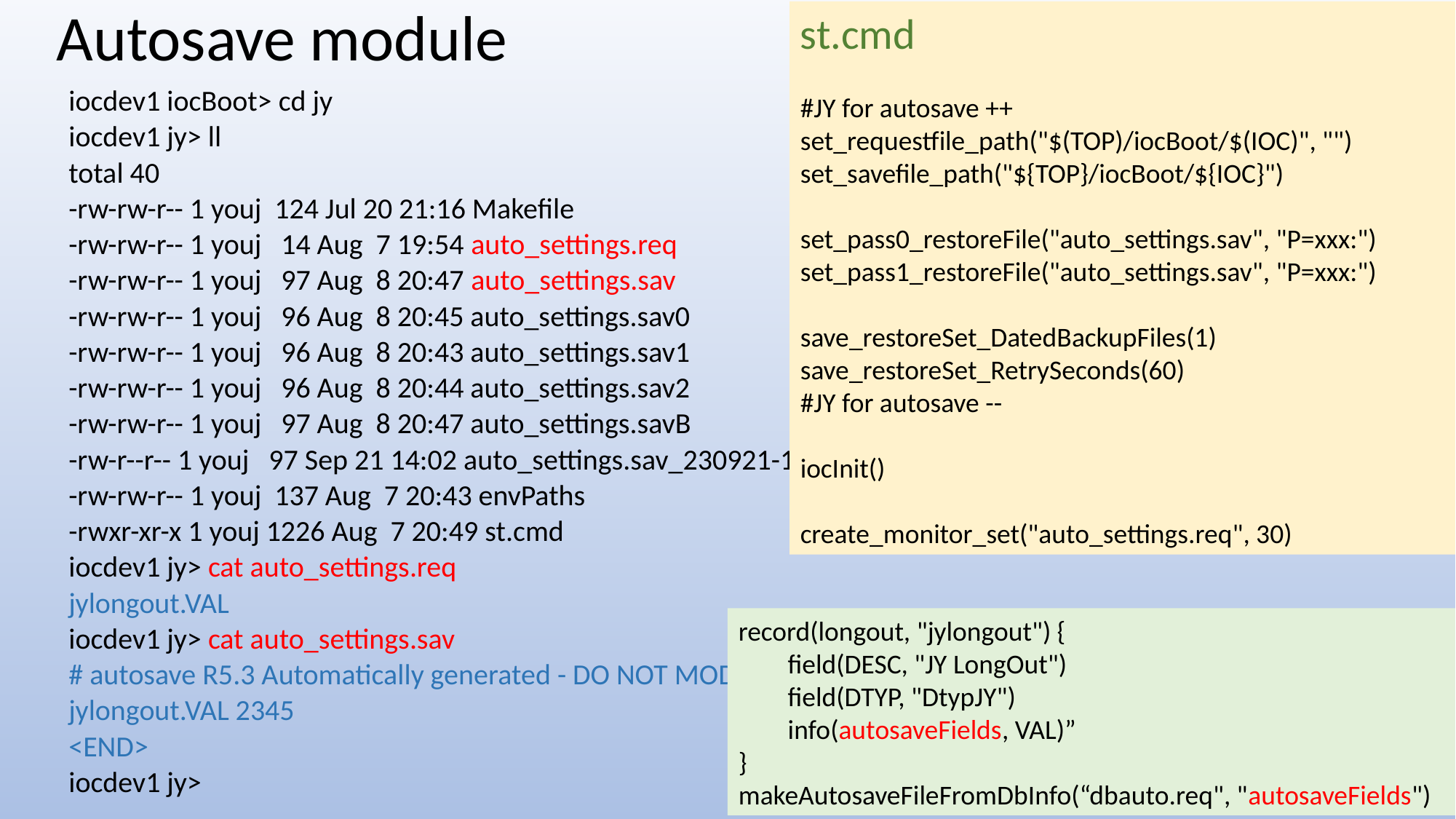

# Autosave module
st.cmd

#JY for autosave ++
set_requestfile_path("$(TOP)/iocBoot/$(IOC)", "")
set_savefile_path("${TOP}/iocBoot/${IOC}")

set_pass0_restoreFile("auto_settings.sav", "P=xxx:")
set_pass1_restoreFile("auto_settings.sav", "P=xxx:")

save_restoreSet_DatedBackupFiles(1)
save_restoreSet_RetrySeconds(60)
#JY for autosave --

iocInit()

create_monitor_set("auto_settings.req", 30)
iocdev1 iocBoot> cd jy
iocdev1 jy> ll
total 40
-rw-rw-r-- 1 youj  124 Jul 20 21:16 Makefile
-rw-rw-r-- 1 youj   14 Aug  7 19:54 auto_settings.req
-rw-rw-r-- 1 youj   97 Aug  8 20:47 auto_settings.sav
-rw-rw-r-- 1 youj   96 Aug  8 20:45 auto_settings.sav0
-rw-rw-r-- 1 youj   96 Aug  8 20:43 auto_settings.sav1
-rw-rw-r-- 1 youj   96 Aug  8 20:44 auto_settings.sav2
-rw-rw-r-- 1 youj   97 Aug  8 20:47 auto_settings.savB
-rw-r--r-- 1 youj   97 Sep 21 14:02 auto_settings.sav_230921-140219
-rw-rw-r-- 1 youj  137 Aug  7 20:43 envPaths
-rwxr-xr-x 1 youj 1226 Aug  7 20:49 st.cmd
iocdev1 jy> cat auto_settings.req
jylongout.VAL
iocdev1 jy> cat auto_settings.sav
# autosave R5.3 Automatically generated - DO NOT MODIFY - 230808-204757
jylongout.VAL 2345
<END>
iocdev1 jy>
record(longout, "jylongout") {
        field(DESC, "JY LongOut")
        field(DTYP, "DtypJY")
        info(autosaveFields, VAL)”
}
makeAutosaveFileFromDbInfo(“dbauto.req", "autosaveFields")